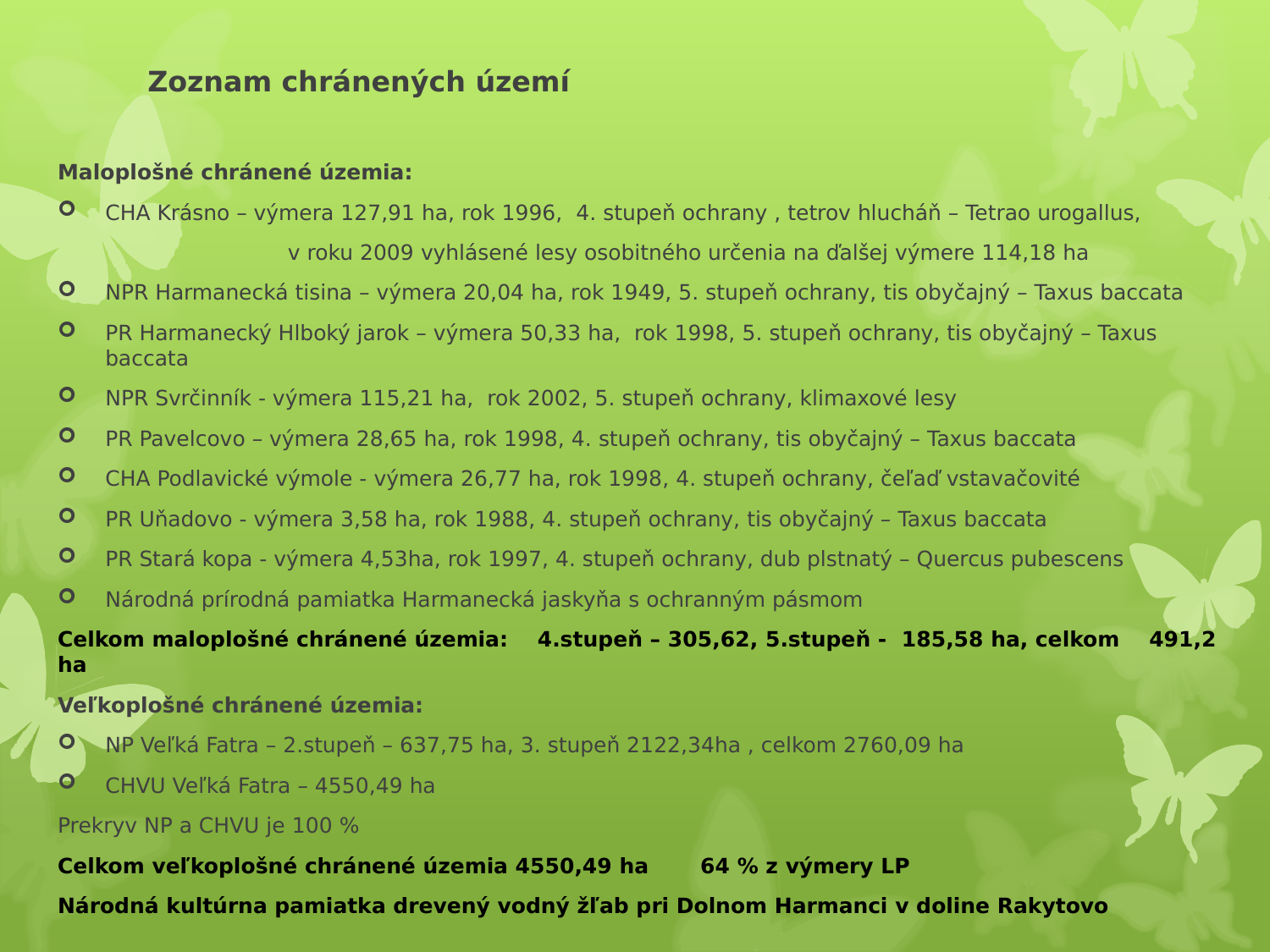

# Zoznam chránených území
Maloplošné chránené územia:
CHA Krásno – výmera 127,91 ha, rok 1996,  4. stupeň ochrany , tetrov hlucháň – Tetrao urogallus,
                                  v roku 2009 vyhlásené lesy osobitného určenia na ďalšej výmere 114,18 ha
NPR Harmanecká tisina – výmera 20,04 ha, rok 1949, 5. stupeň ochrany, tis obyčajný – Taxus baccata
PR Harmanecký Hlboký jarok – výmera 50,33 ha,  rok 1998, 5. stupeň ochrany, tis obyčajný – Taxus baccata
NPR Svrčinník - výmera 115,21 ha,  rok 2002, 5. stupeň ochrany, klimaxové lesy
PR Pavelcovo – výmera 28,65 ha, rok 1998, 4. stupeň ochrany, tis obyčajný – Taxus baccata
CHA Podlavické výmole - výmera 26,77 ha, rok 1998, 4. stupeň ochrany, čeľaď vstavačovité
PR Uňadovo - výmera 3,58 ha, rok 1988, 4. stupeň ochrany, tis obyčajný – Taxus baccata
PR Stará kopa - výmera 4,53ha, rok 1997, 4. stupeň ochrany, dub plstnatý – Quercus pubescens
Národná prírodná pamiatka Harmanecká jaskyňa s ochranným pásmom
Celkom maloplošné chránené územia:    4.stupeň – 305,62, 5.stupeň -  185,58 ha, celkom    491,2 ha
Veľkoplošné chránené územia:
NP Veľká Fatra – 2.stupeň – 637,75 ha, 3. stupeň 2122,34ha , celkom 2760,09 ha
CHVU Veľká Fatra – 4550,49 ha
Prekryv NP a CHVU je 100 %
Celkom veľkoplošné chránené územia 4550,49 ha       64 % z výmery LP
Národná kultúrna pamiatka drevený vodný žľab pri Dolnom Harmanci v doline Rakytovo